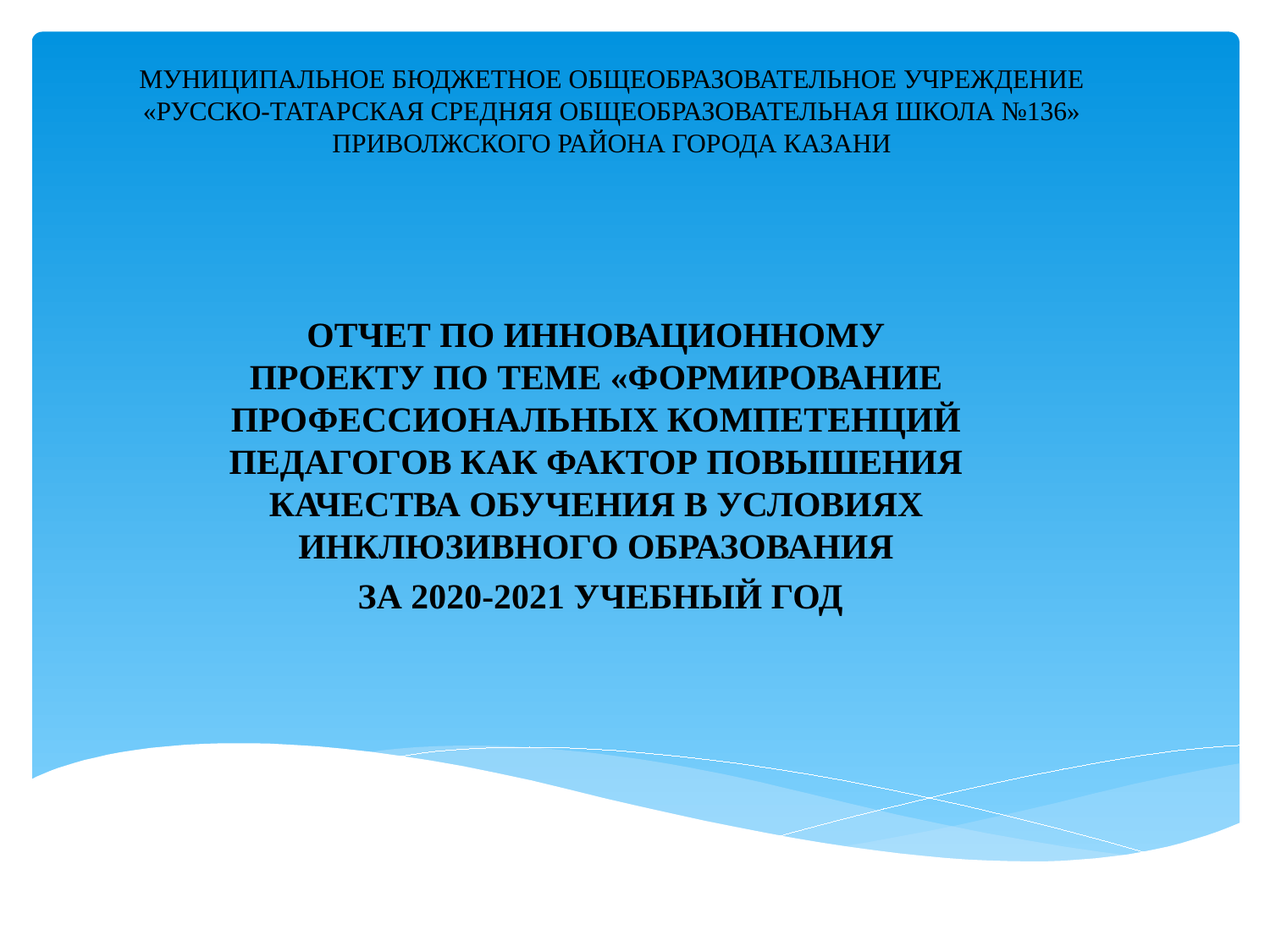

# МУНИЦИПАЛЬНОЕ БЮДЖЕТНОЕ ОБЩЕОБРАЗОВАТЕЛЬНОЕ УЧРЕЖДЕНИЕ «РУССКО-ТАТАРСКАЯ СРЕДНЯЯ ОБЩЕОБРАЗОВАТЕЛЬНАЯ ШКОЛА №136» ПРИВОЛЖСКОГО РАЙОНА ГОРОДА КАЗАНИ

ОТЧЕТ ПО ИННОВАЦИОННОМУ ПРОЕКТУ ПО ТЕМЕ «ФОРМИРОВАНИЕ ПРОФЕССИОНАЛЬНЫХ КОМПЕТЕНЦИЙ ПЕДАГОГОВ КАК ФАКТОР ПОВЫШЕНИЯ КАЧЕСТВА ОБУЧЕНИЯ В УСЛОВИЯХ ИНКЛЮЗИВНОГО ОБРАЗОВАНИЯ
 ЗА 2020-2021 УЧЕБНЫЙ ГОД